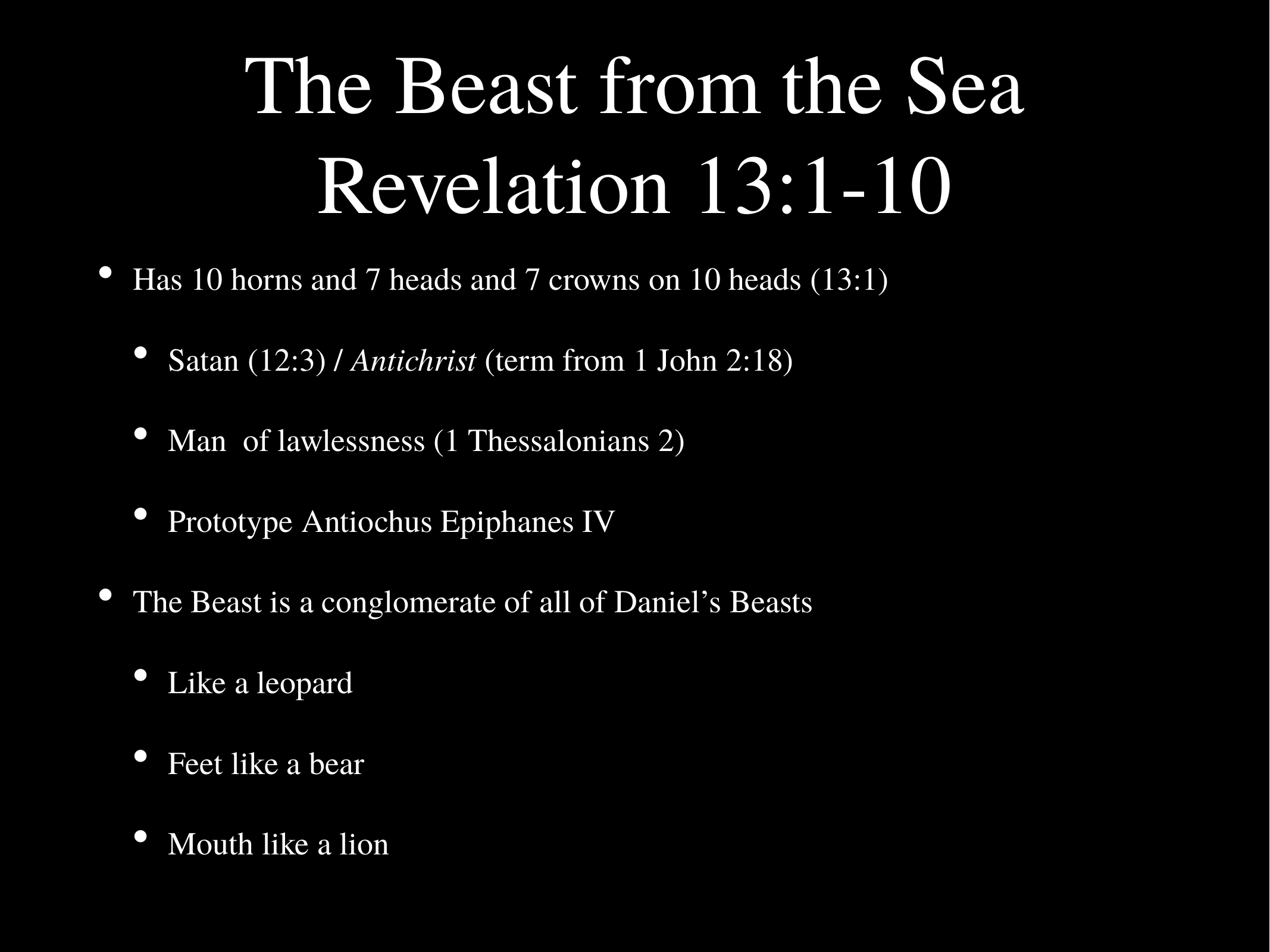

# The Beast from the Sea
Revelation 13:1-10
Has 10 horns and 7 heads and 7 crowns on 10 heads (13:1)
Satan (12:3) / Antichrist (term from 1 John 2:18)
Man  of lawlessness (1 Thessalonians 2)
Prototype Antiochus Epiphanes IV
The Beast is a conglomerate of all of Daniel’s Beasts
Like a leopard
Feet like a bear
Mouth like a lion